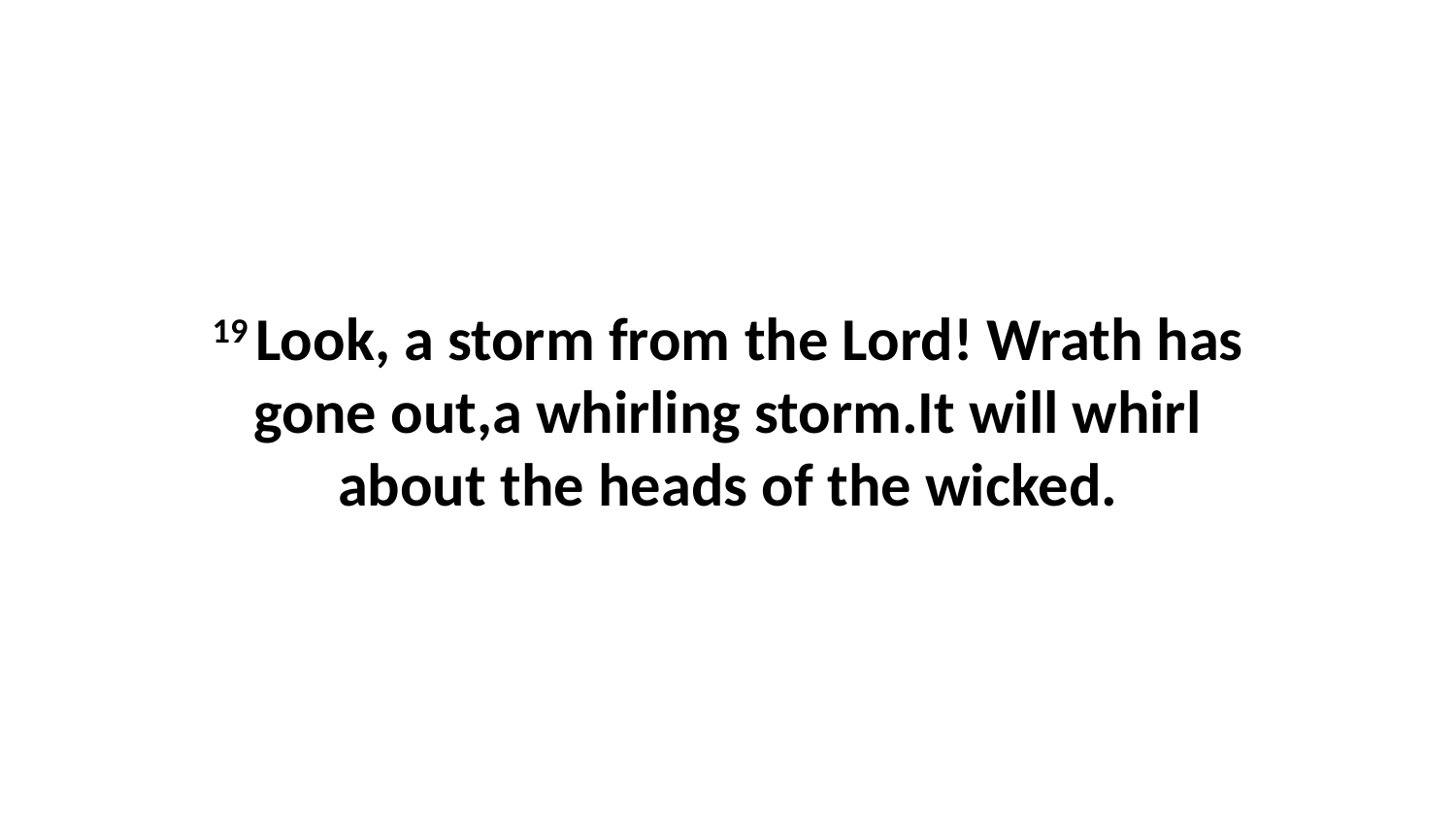

19 Look, a storm from the Lord! Wrath has gone out,a whirling storm.It will whirl about the heads of the wicked.